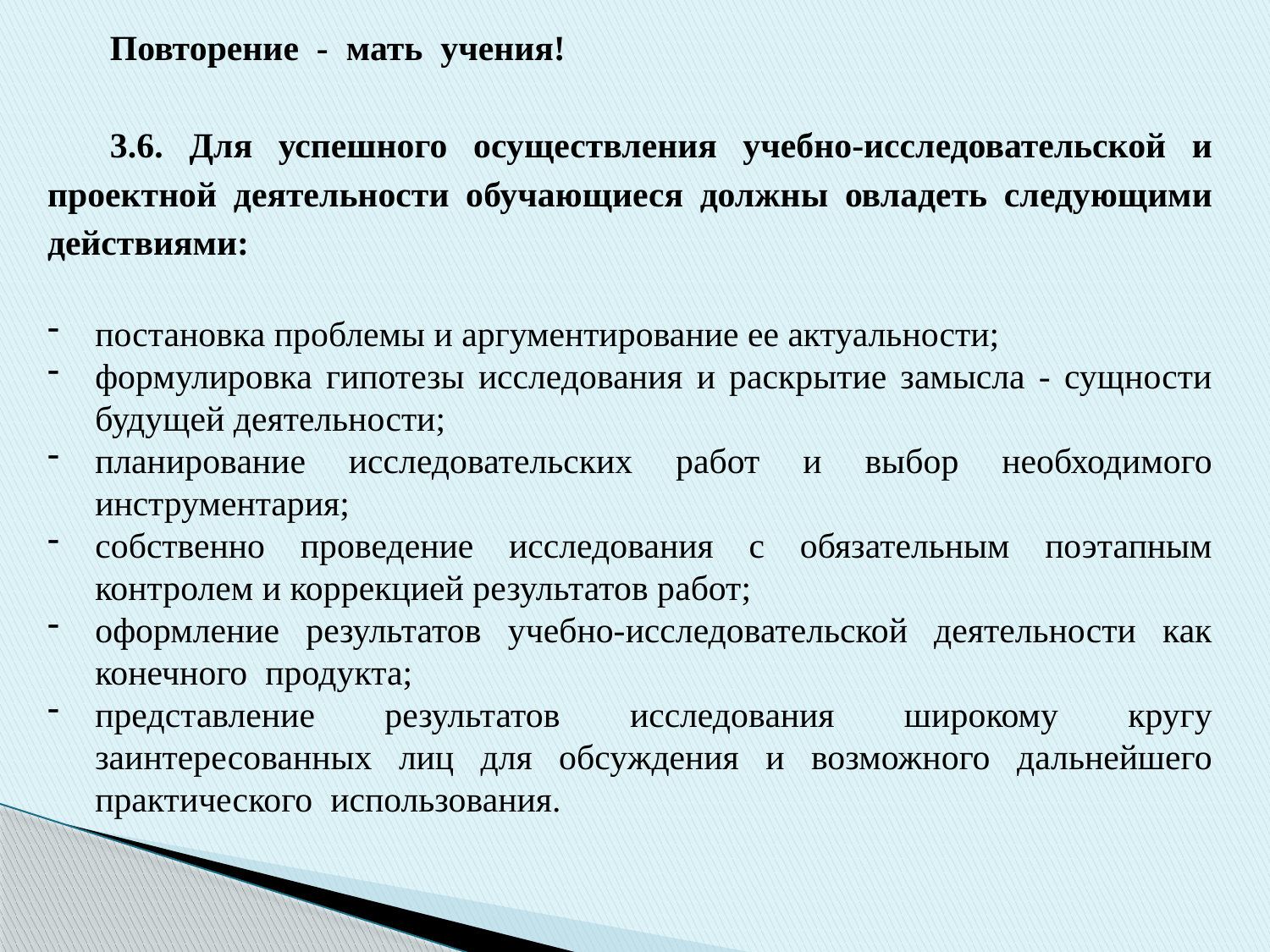

Повторение  -  мать  учения!

3.6. Для успешного осуществления учебно-исследовательской и проектной деятельности обучающиеся должны овладеть следующими действиями:

постановка проблемы и аргументирование ее актуальности;
формулировка гипотезы исследования и раскрытие замысла - сущности будущей деятельности;
планирование исследовательских работ и выбор необходимого инструментария;
собственно проведение исследования с обязательным поэтапным контролем и коррекцией результатов работ;
оформление результатов учебно-исследовательской деятельности как конечного  продукта;
представление результатов исследования широкому кругу заинтересованных лиц для обсуждения и возможного дальнейшего практического  использования.